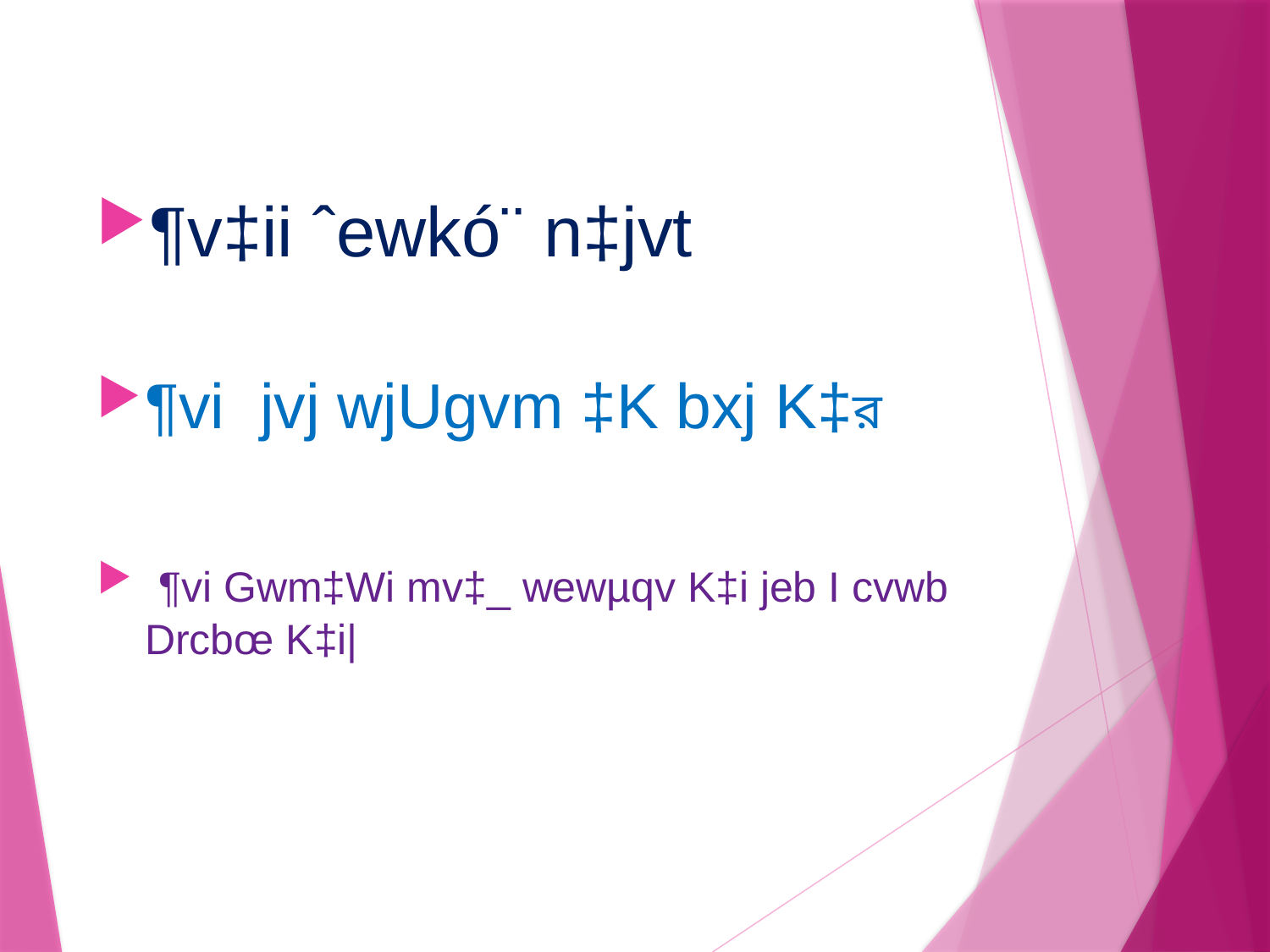

¶v‡ii ˆewkó¨ n‡jvt

¶vi  jvj wjUgvm ‡K bxj K‡র

 ¶vi Gwm‡Wi mv‡_ wewµqv K‡i jeb I cvwb Drcbœ K‡i|